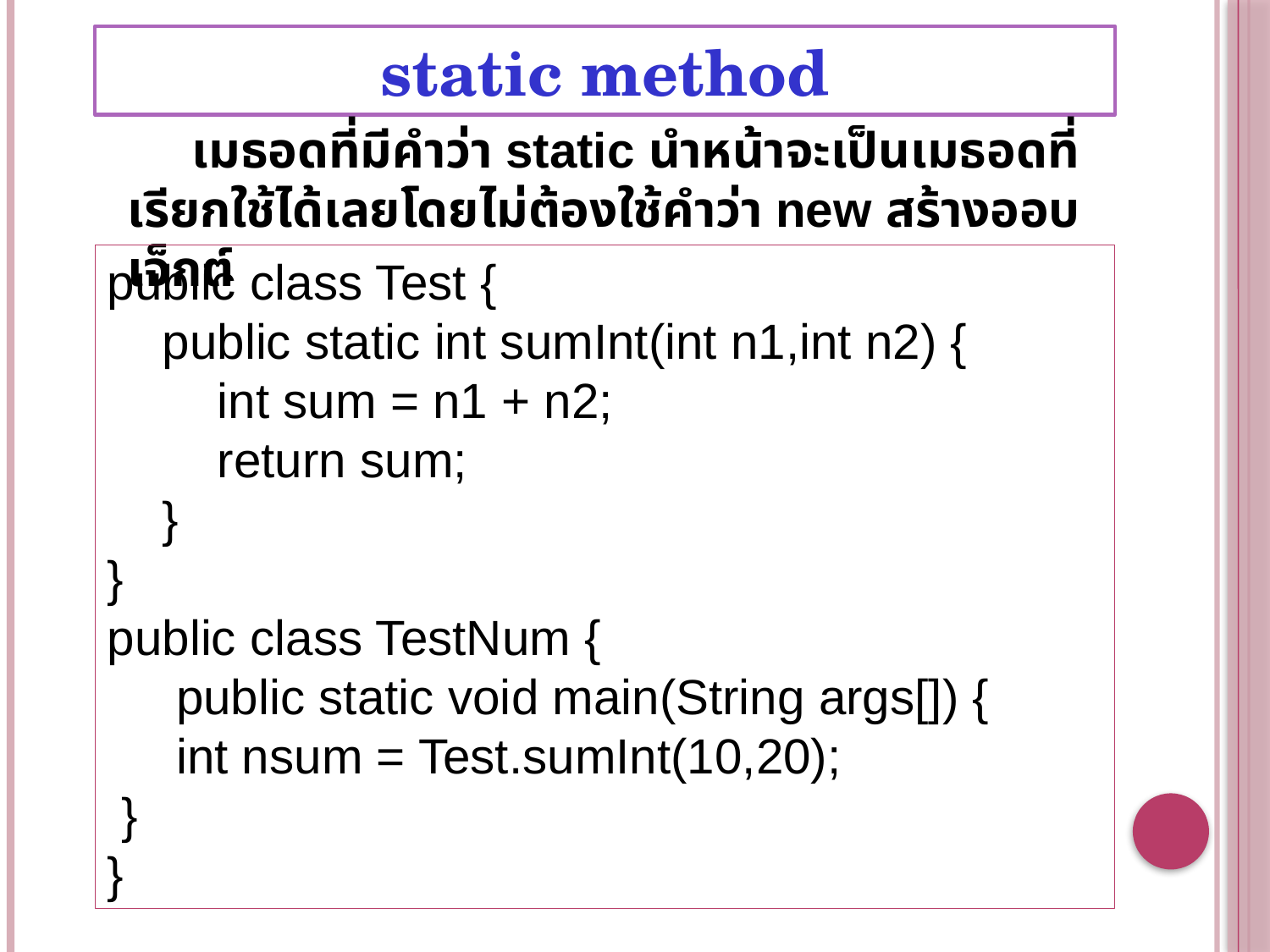

static method
     เมธอดที่มีคำว่า static นำหน้าจะเป็นเมธอดที่เรียกใช้ได้เลยโดยไม่ต้องใช้คำว่า new สร้างออบเจ็กต์
public class Test {
    public static int sumInt(int n1,int n2) {
        int sum = n1 + n2;
        return sum;
    }
}
public class TestNum {
     public static void main(String args[]) {
     int nsum = Test.sumInt(10,20);
 }
}